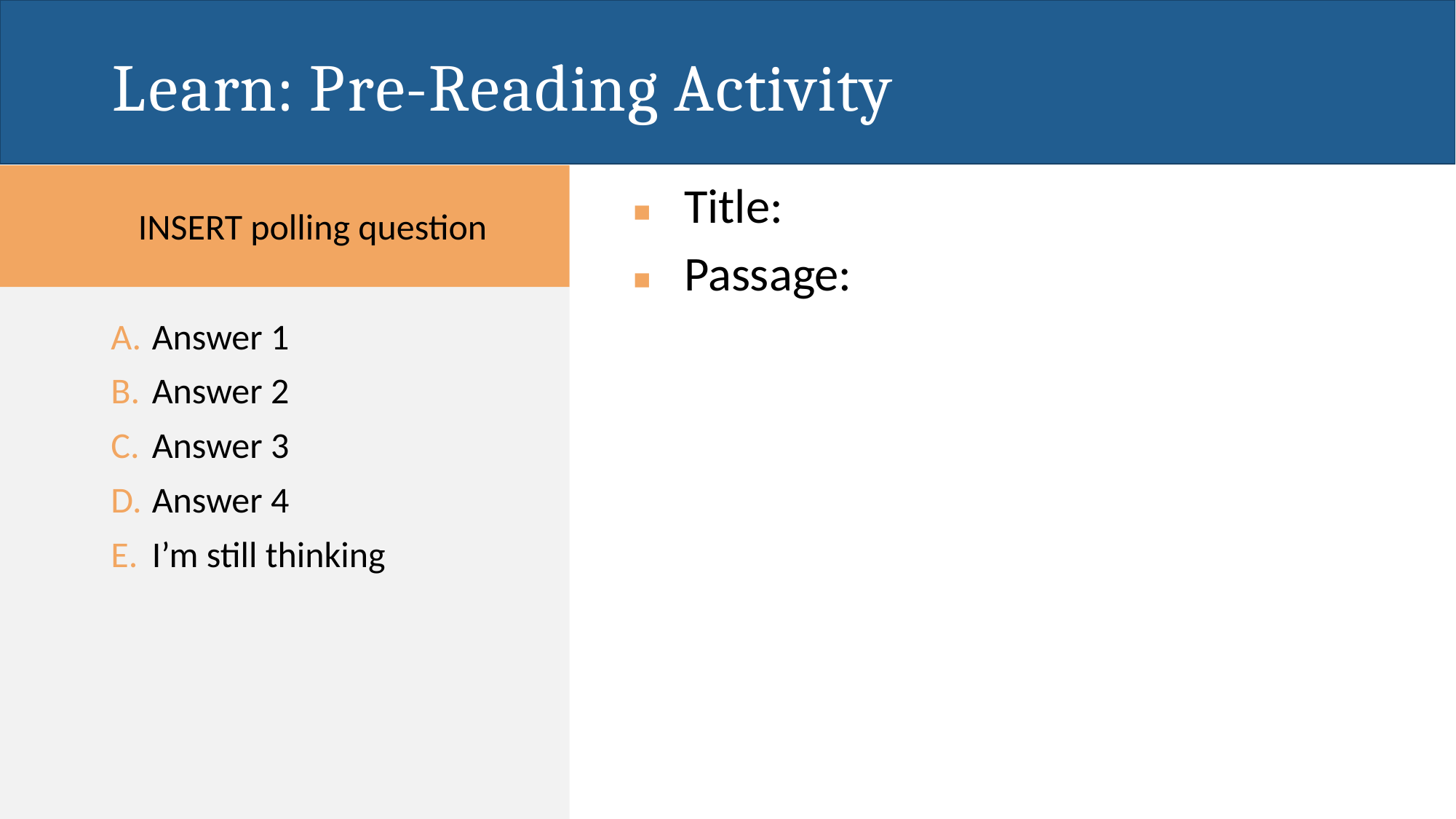

# Learn: Pre-Reading Activity
Title:
Passage:
INSERT polling question
Answer 1
Answer 2
Answer 3
Answer 4
I’m still thinking